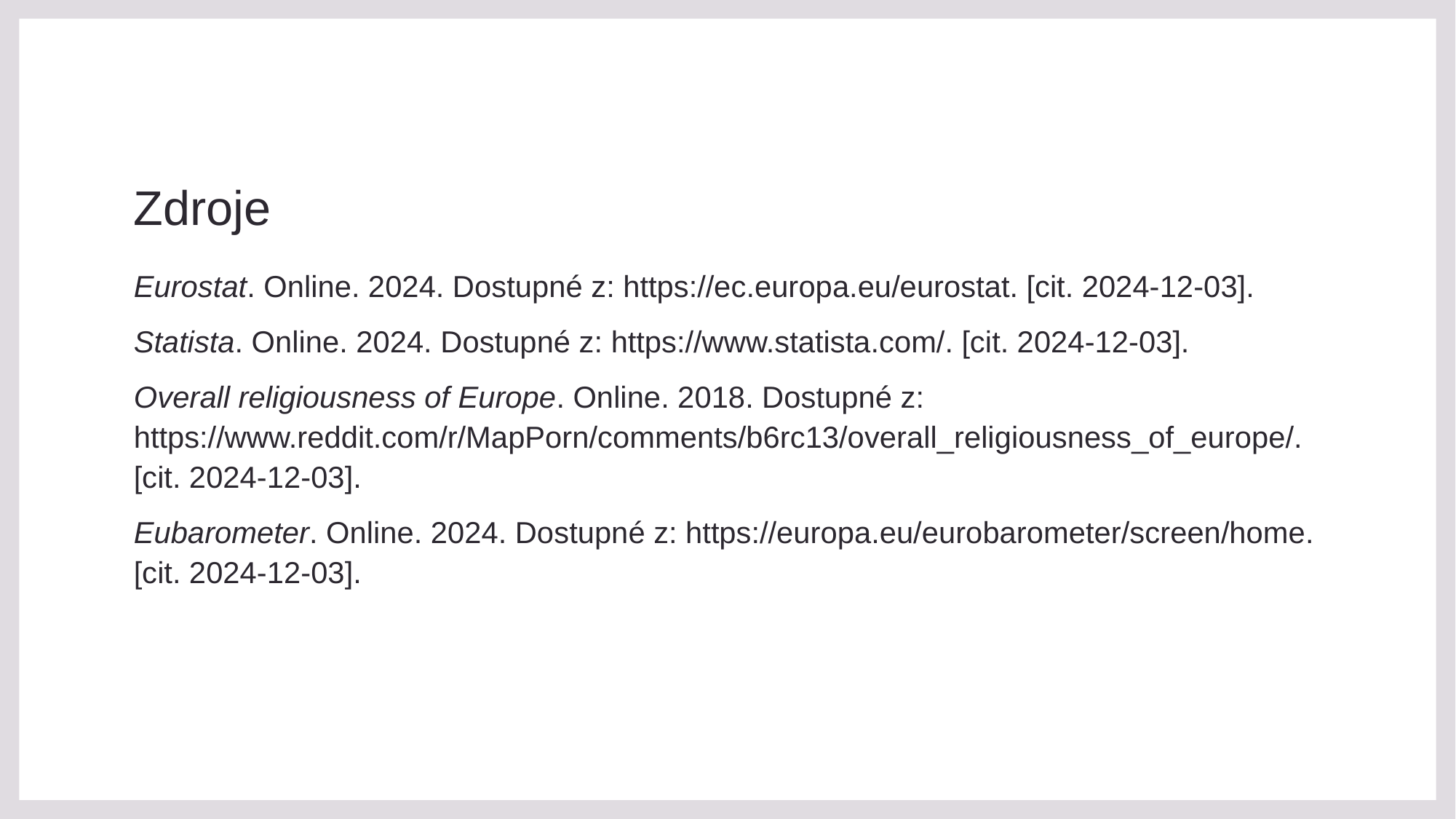

# Zdroje
Eurostat. Online. 2024. Dostupné z: https://ec.europa.eu/eurostat. [cit. 2024-12-03].
Statista. Online. 2024. Dostupné z: https://www.statista.com/. [cit. 2024-12-03].
Overall religiousness of Europe. Online. 2018. Dostupné z: https://www.reddit.com/r/MapPorn/comments/b6rc13/overall_religiousness_of_europe/. [cit. 2024-12-03].
Eubarometer. Online. 2024. Dostupné z: https://europa.eu/eurobarometer/screen/home. [cit. 2024-12-03].